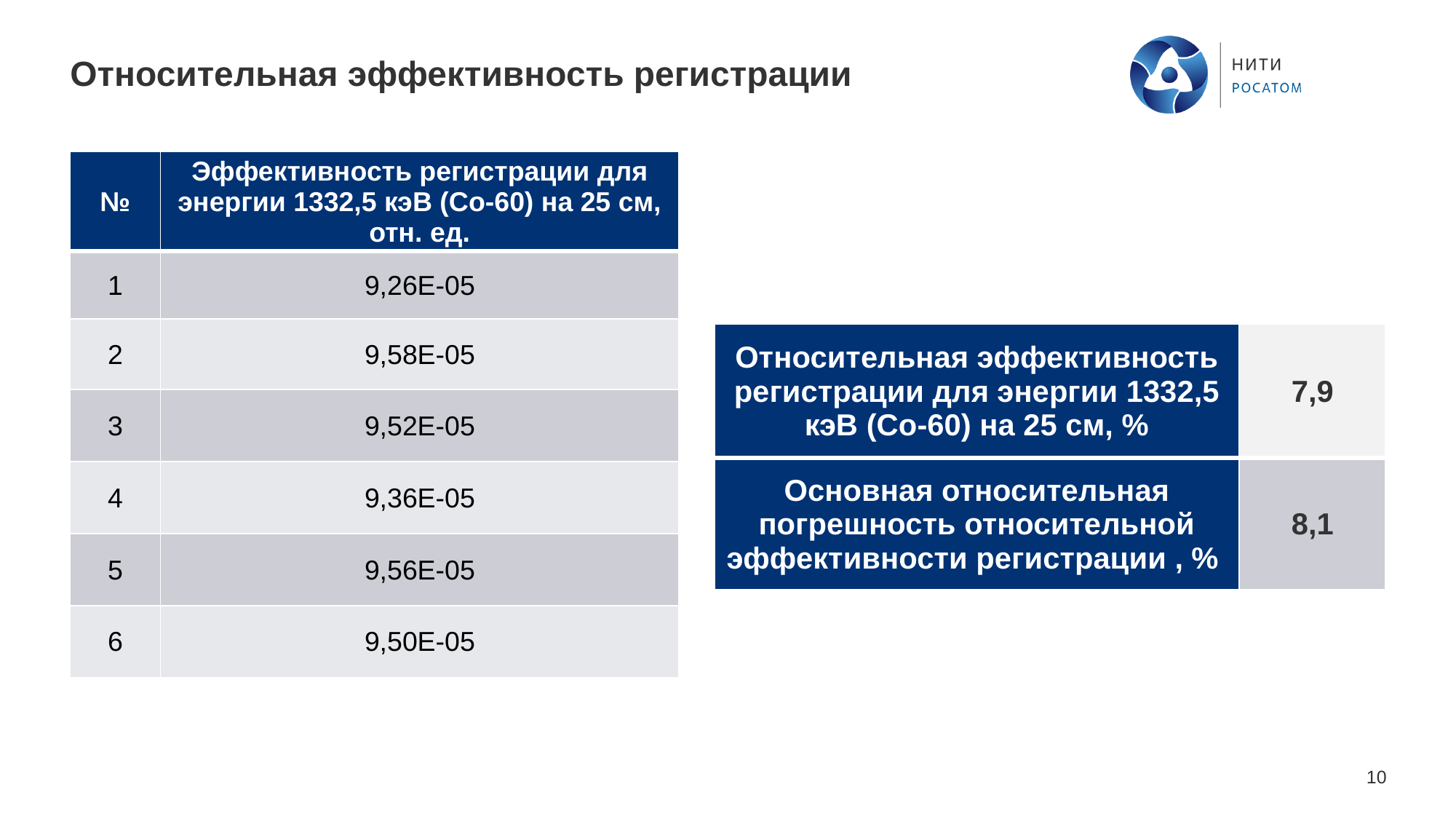

Добавление шаблона слайда

1. На верхней панели во вкладке
Главная найти кнопку Создать слайд

2. Стрелка вниз в правой части кнопки откроет выпадающий список шаблонов с соответствующими наименованиями на выбор

Замена логотипа на внутренних слайдах

Информация по замене логотипа Госкорпорации «Росатом» на логотип Организации размещена в Руководстве по подготовке презентаций (слайд 36)

# Относительная эффективность регистрации
| № | Эффективность регистрации для энергии 1332,5 кэВ (Co-60) на 25 см, отн. ед. |
| --- | --- |
| 1 | 9,26E-05 |
| 2 | 9,58E-05 |
| 3 | 9,52E-05 |
| 4 | 9,36E-05 |
| 5 | 9,56E-05 |
| 6 | 9,50E-05 |

Палитра для использования
инструментами «пипетка» и «формат
по образцу»
Рекомендуемые сочетания цветов

1 цвет

2 цвета

3 цвета

4 цвета

5 цветов

6 цветов

7 цветов
Цвета-индикаторы
положительная динамика/
результат

обратить внимание!
отрицательная динамика/
результат

Цвет текста

Текст

Сноска

Выделение
| Относительная эффективность регистрации для энергии 1332,5 кэВ (Co-60) на 25 см, % | 7,9 |
| --- | --- |
| Основная относительная погрешность относительной эффективности регистрации , % | 8,1 |